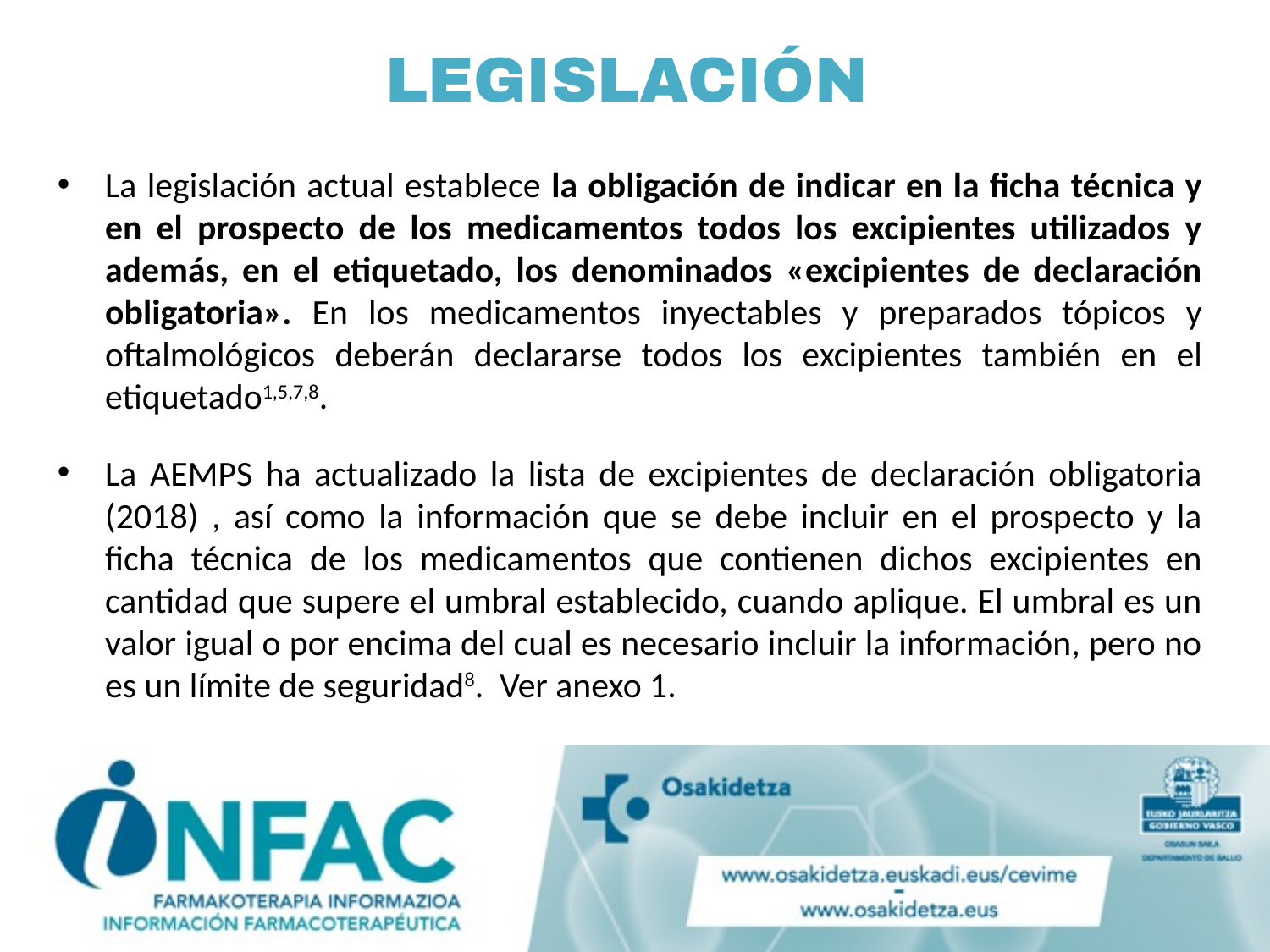

# LEGISLACIÓN
La legislación actual establece la obligación de indicar en la ficha técnica y en el prospecto de los medicamentos todos los excipientes utilizados y además, en el etiquetado, los denominados «excipientes de declaración obligatoria». En los medicamentos inyectables y preparados tópicos y oftalmológicos deberán declararse todos los excipientes también en el etiquetado1,5,7,8.

La AEMPS ha actualizado la lista de excipientes de declaración obligatoria (2018) , así como la información que se debe incluir en el prospecto y la ficha técnica de los medicamentos que contienen dichos excipientes en cantidad que supere el umbral establecido, cuando aplique. El umbral es un valor igual o por encima del cual es necesario incluir la información, pero no es un límite de seguridad8.  Ver anexo 1.